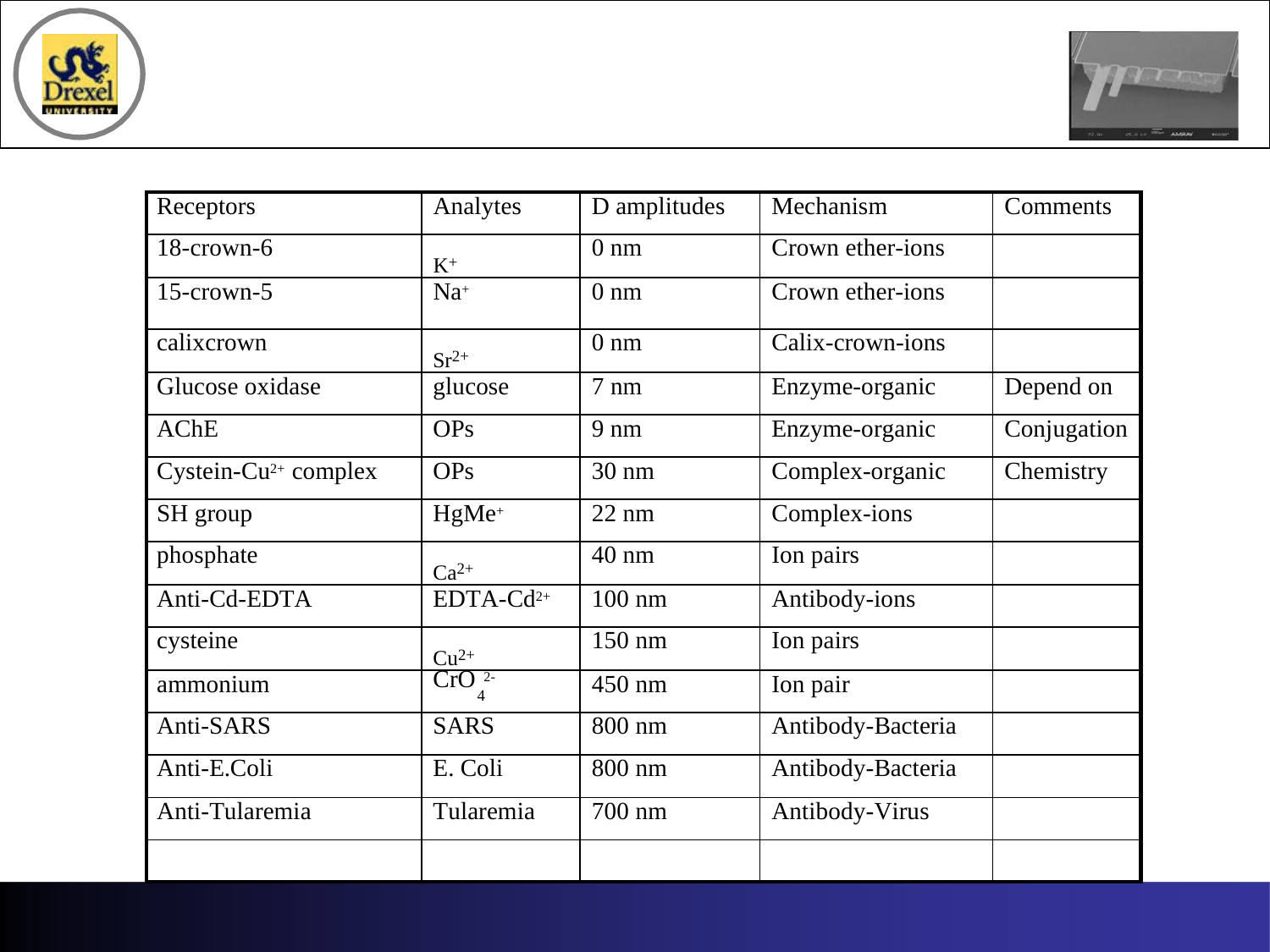

| Receptors | Analytes | D amplitudes | Mechanism | Comments |
| --- | --- | --- | --- | --- |
| 18-crown-6 | K+ | 0 nm | Crown ether-ions |  |
| 15-crown-5 | Na+ | 0 nm | Crown ether-ions |  |
| calixcrown | Sr2+ | 0 nm | Calix-crown-ions |  |
| Glucose oxidase | glucose | 7 nm | Enzyme-organic | Depend on |
| AChE | OPs | 9 nm | Enzyme-organic | Conjugation |
| Cystein-Cu2+ complex | OPs | 30 nm | Complex-organic | Chemistry |
| SH group | HgMe+ | 22 nm | Complex-ions |  |
| phosphate | Ca2+ | 40 nm | Ion pairs |  |
| Anti-Cd-EDTA | EDTA-Cd2+ | 100 nm | Antibody-ions |  |
| cysteine | Cu2+ | 150 nm | Ion pairs |  |
| ammonium | CrO 2- 4 | 450 nm | Ion pair |  |
| Anti-SARS | SARS | 800 nm | Antibody-Bacteria |  |
| Anti-E.Coli | E. Coli | 800 nm | Antibody-Bacteria |  |
| Anti-Tularemia | Tularemia | 700 nm | Antibody-Virus |  |
|  |  |  |  |  |